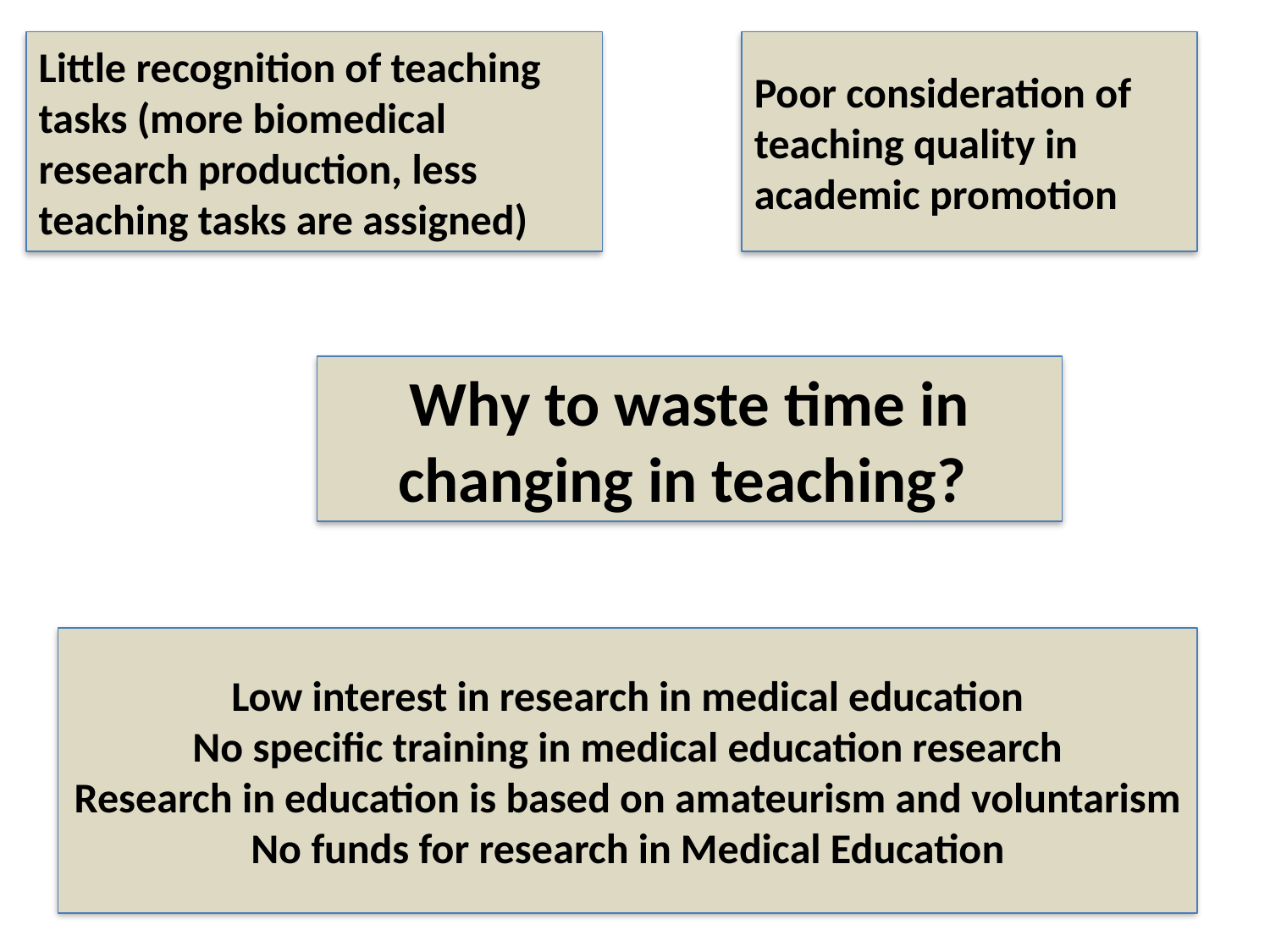

Little recognition of teaching tasks (more biomedical research production, less teaching tasks are assigned)
Poor consideration of teaching quality in academic promotion
Why to waste time in changing in teaching?
Low interest in research in medical education
No specific training in medical education research
Research in education is based on amateurism and voluntarism
No funds for research in Medical Education